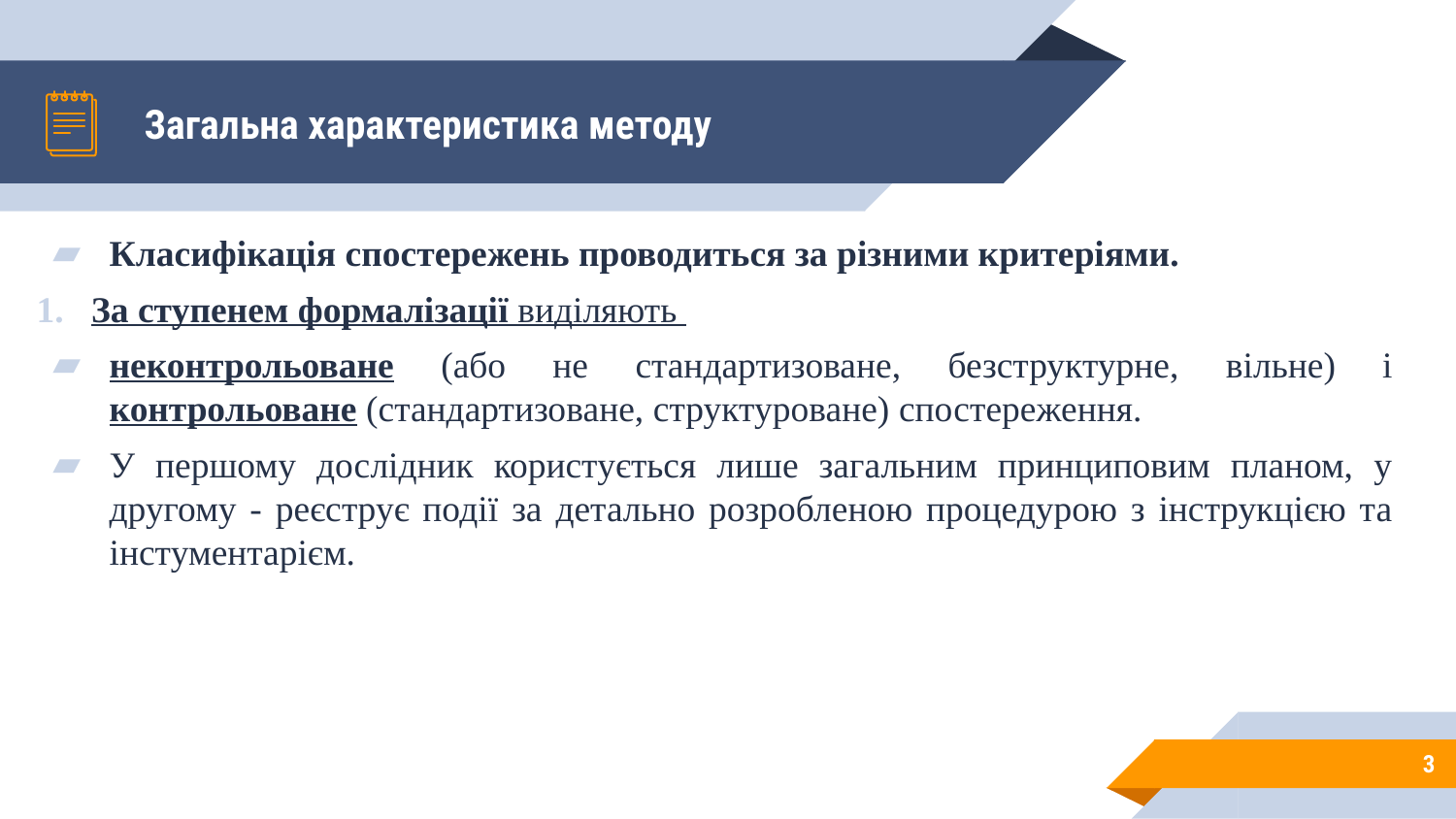

# Загальна характеристика методу

Класифікація спостережень проводиться за різними критеріями.
За ступенем формалізації виділяють
неконтрольоване (або не стандартизоване, безструктурне, вільне) і контрольоване (стандартизоване, структуроване) спостереження.
У першому дослідник користується лише загальним принциповим планом, у другому - реєструє події за детально розробленою процедурою з інструкцією та інстументарієм.

3